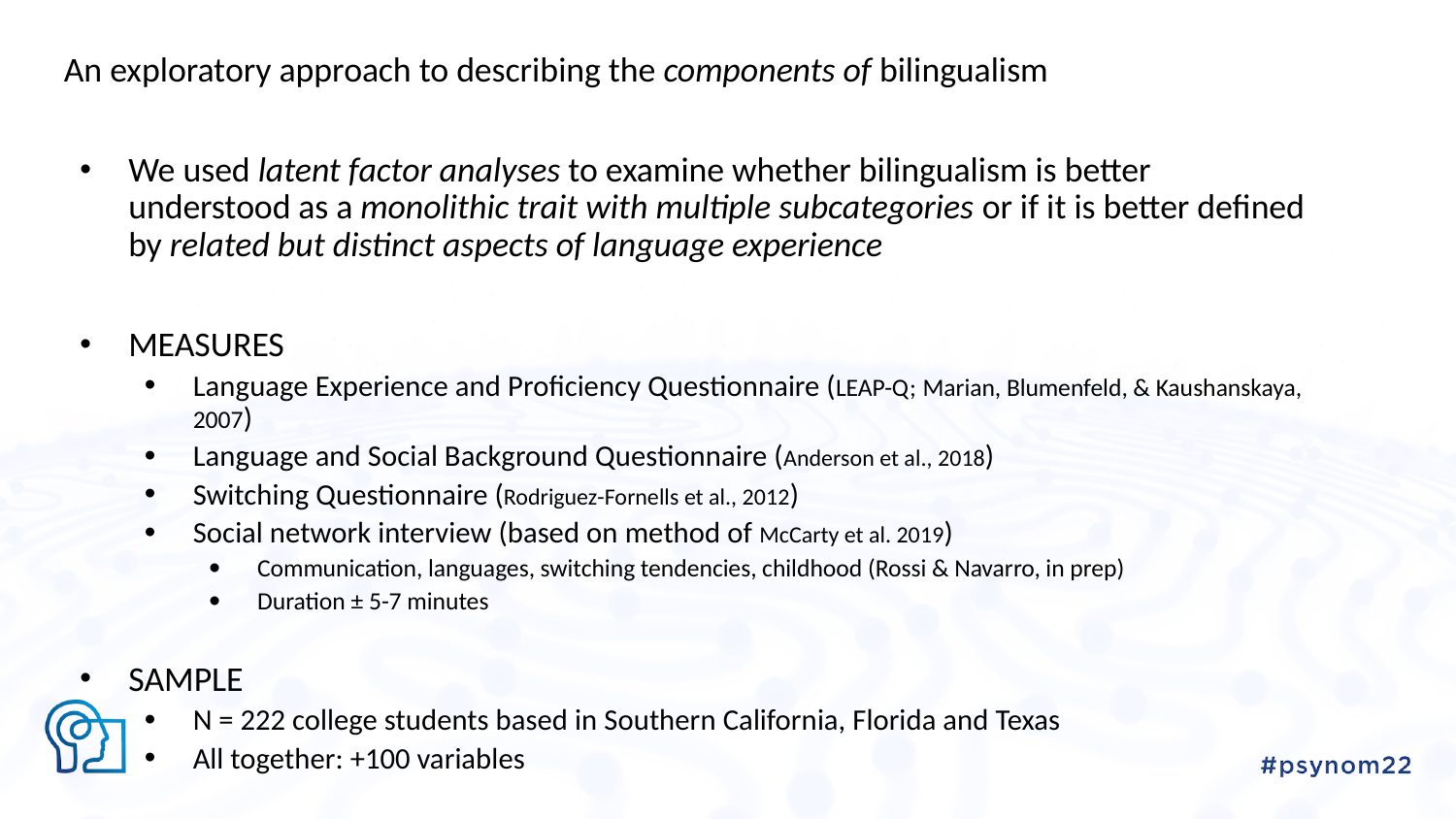

An exploratory approach to describing the components of bilingualism

We used latent factor analyses to examine whether bilingualism is better understood as a monolithic trait with multiple subcategories or if it is better defined by related but distinct aspects of language experience

MEASURES
Language Experience and Proficiency Questionnaire (LEAP-Q; Marian, Blumenfeld, & Kaushanskaya, 2007)
Language and Social Background Questionnaire (Anderson et al., 2018)
Switching Questionnaire (Rodriguez-Fornells et al., 2012)
Social network interview (based on method of McCarty et al. 2019)
Communication, languages, switching tendencies, childhood (Rossi & Navarro, in prep)
Duration ± 5-7 minutes

SAMPLE
N = 222 college students based in Southern California, Florida and Texas
All together: +100 variables